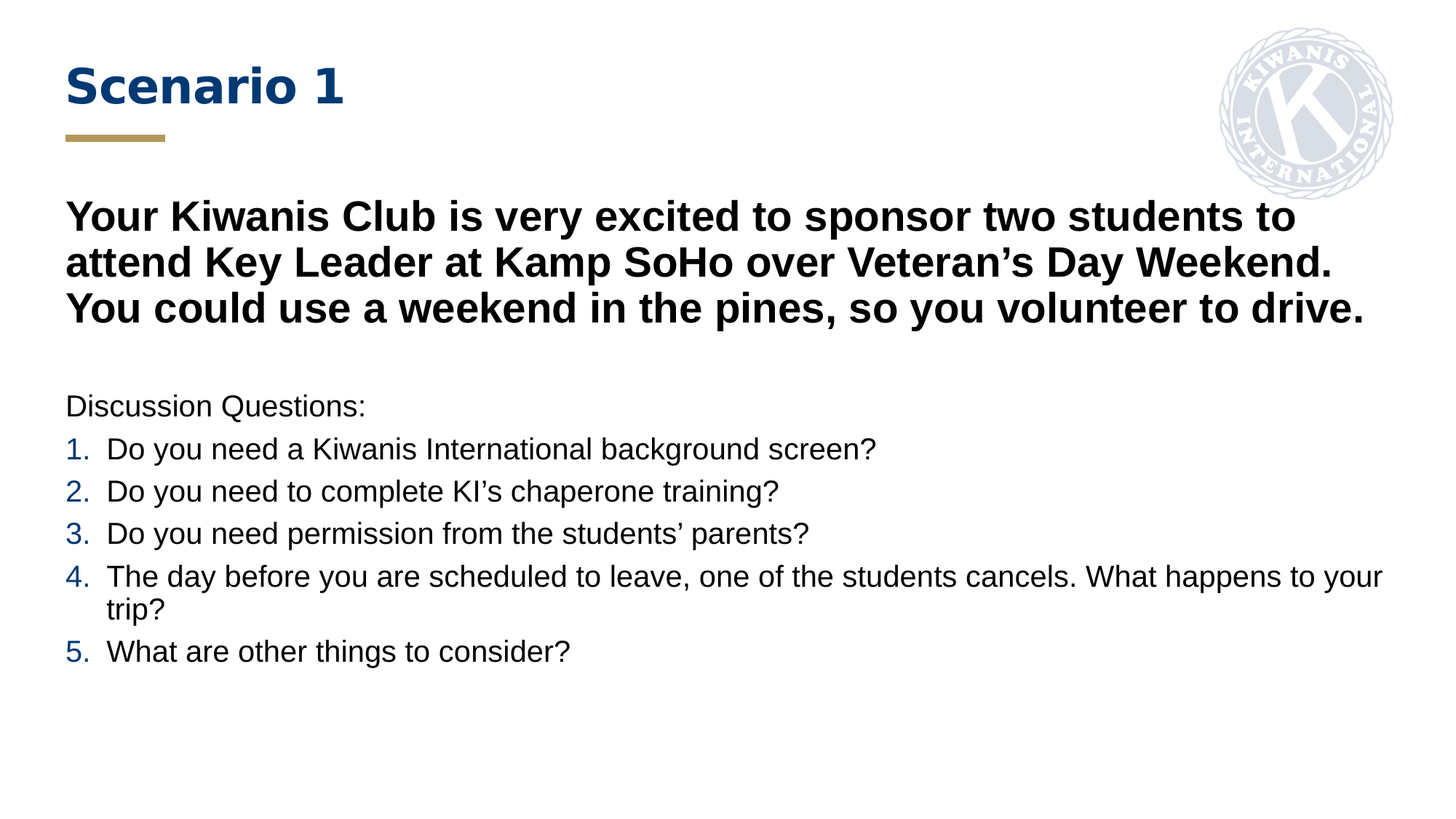

Scenario 1
Your Kiwanis Club is very excited to sponsor two students to attend Key Leader at Kamp SoHo over Veteran’s Day Weekend. You could use a weekend in the pines, so you volunteer to drive.

Discussion Questions:
Do you need a Kiwanis International background screen?
Do you need to complete KI’s chaperone training?
Do you need permission from the students’ parents?
The day before you are scheduled to leave, one of the students cancels. What happens to your trip?
What are other things to consider?